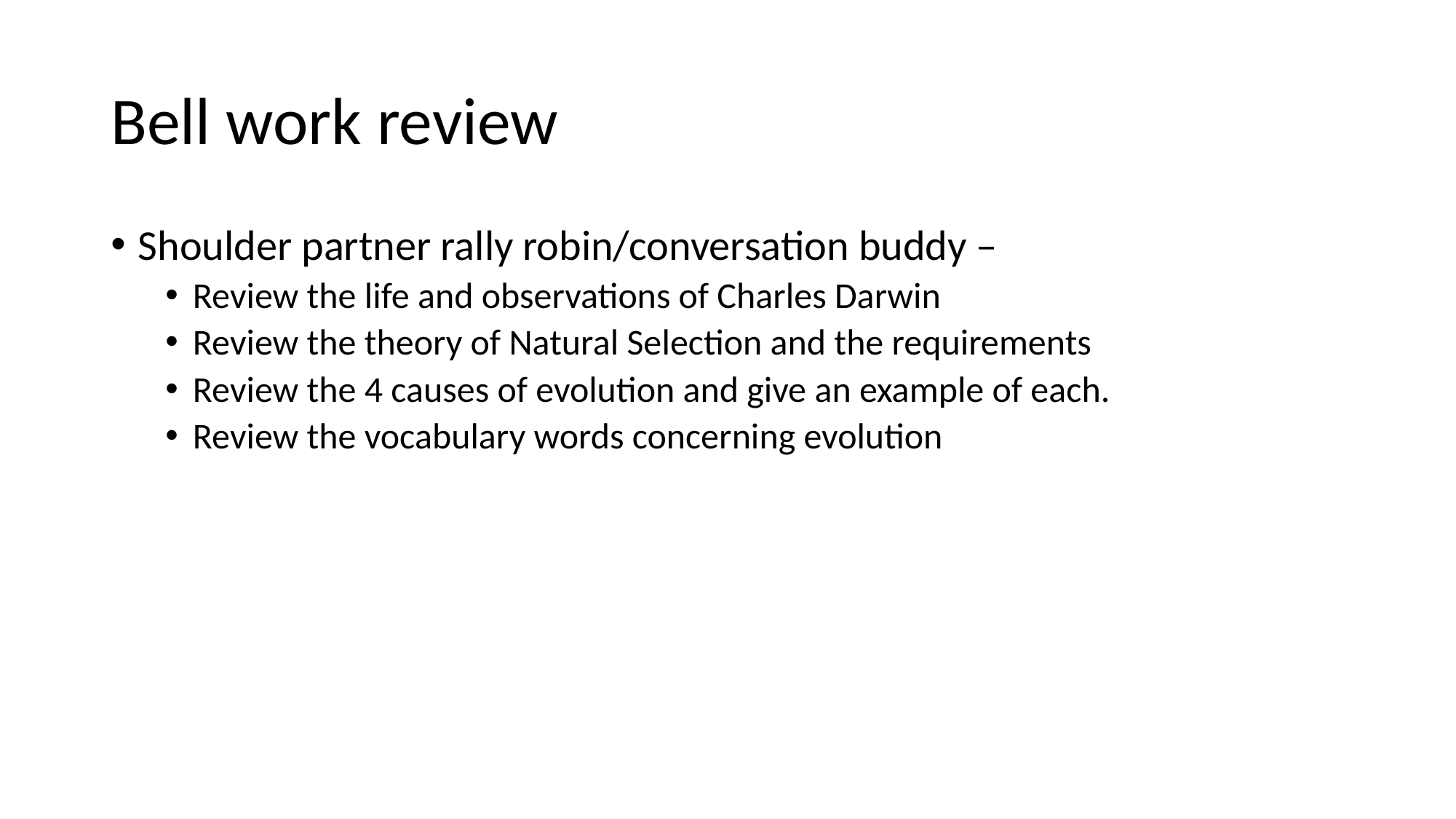

# Bell work review
Shoulder partner rally robin/conversation buddy –
Review the life and observations of Charles Darwin
Review the theory of Natural Selection and the requirements
Review the 4 causes of evolution and give an example of each.
Review the vocabulary words concerning evolution